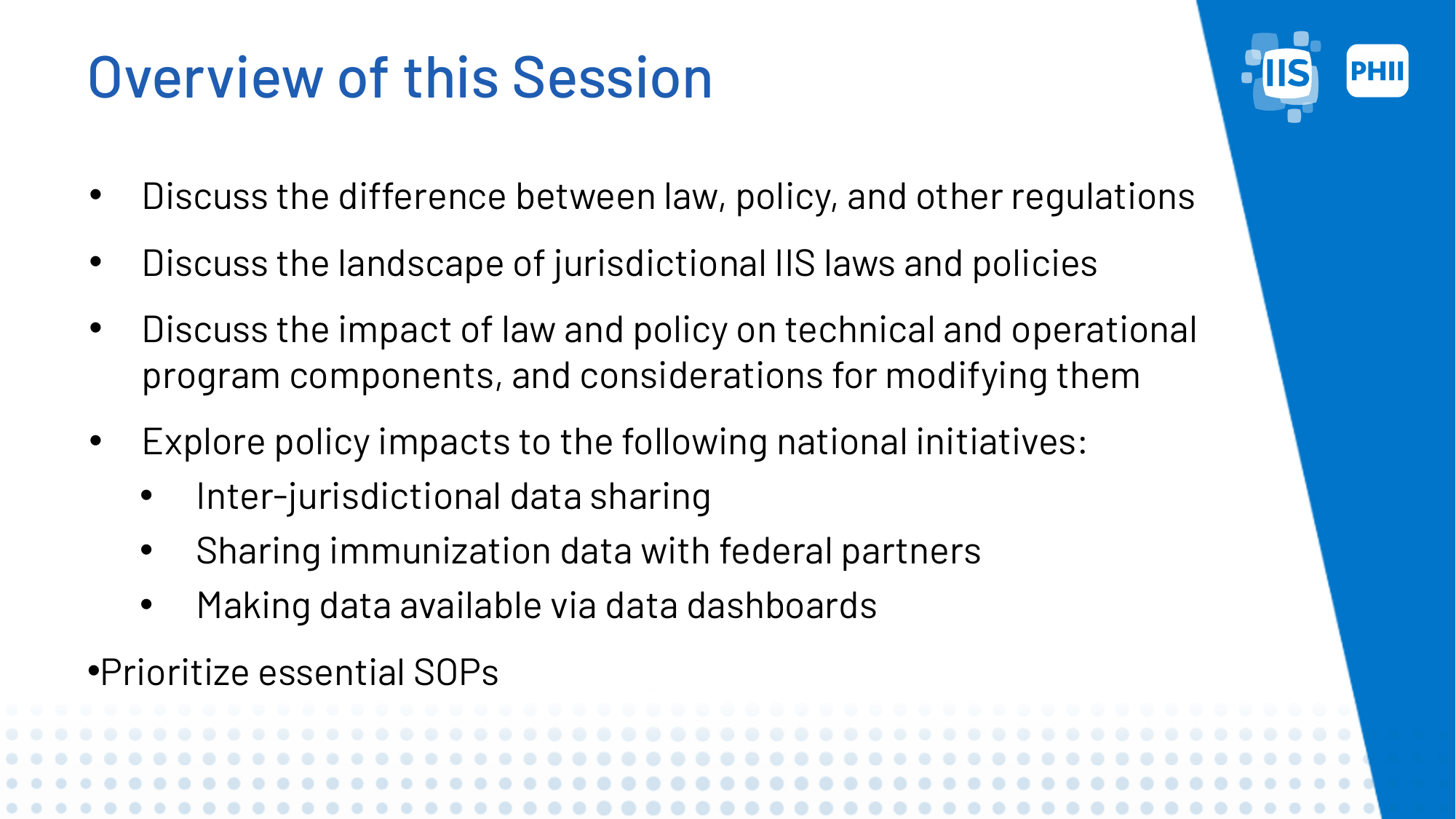

# Overview of this Session
Discuss the difference between law, policy, and other regulations
Discuss the landscape of jurisdictional IIS laws and policies
Discuss the impact of law and policy on technical and operational program components, and considerations for modifying them
Explore policy impacts to the following national initiatives:
Inter-jurisdictional data sharing
Sharing immunization data with federal partners
Making data available via data dashboards
Prioritize essential SOPs